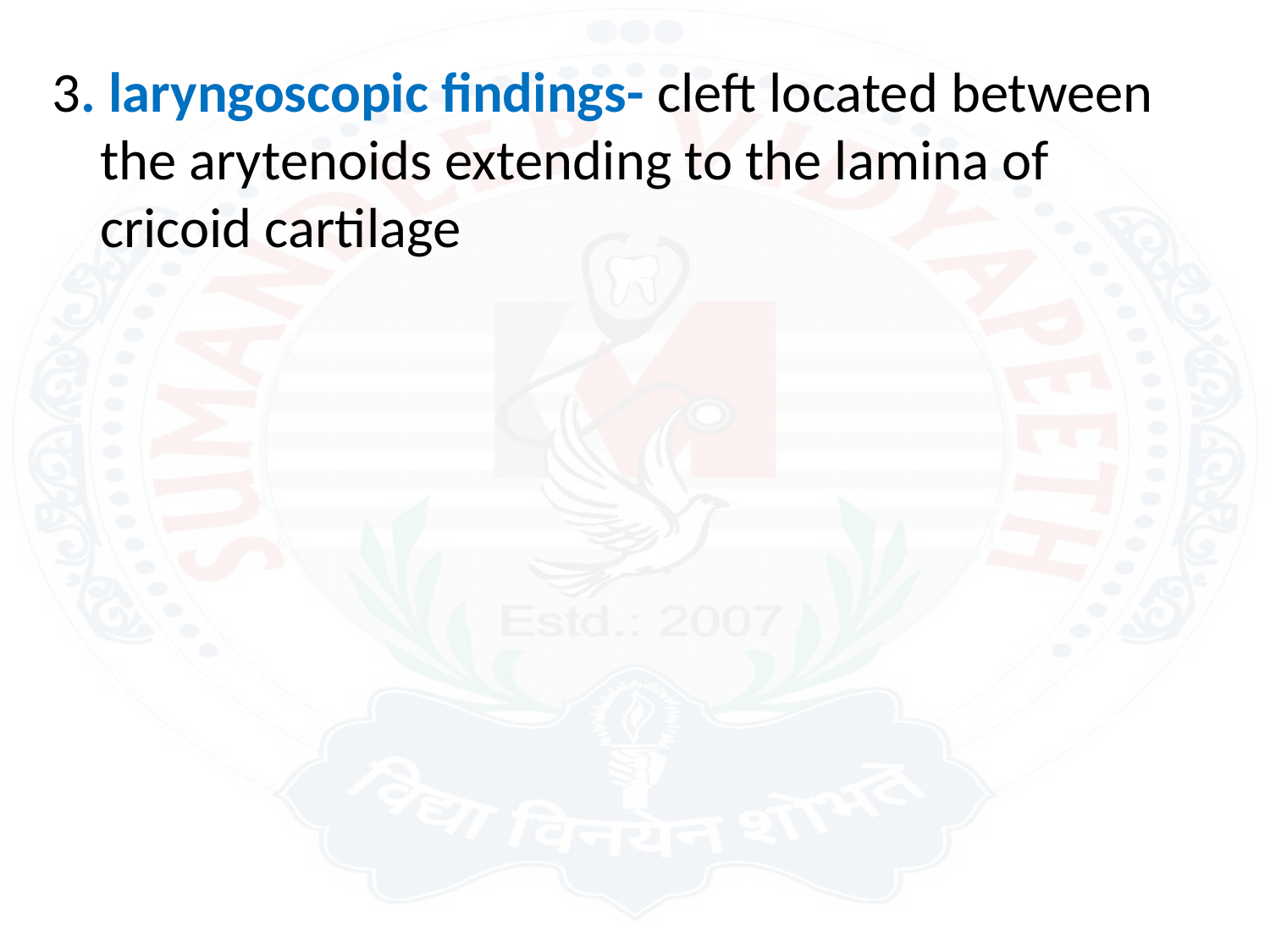

3. laryngoscopic findings- cleft located between the arytenoids extending to the lamina of cricoid cartilage